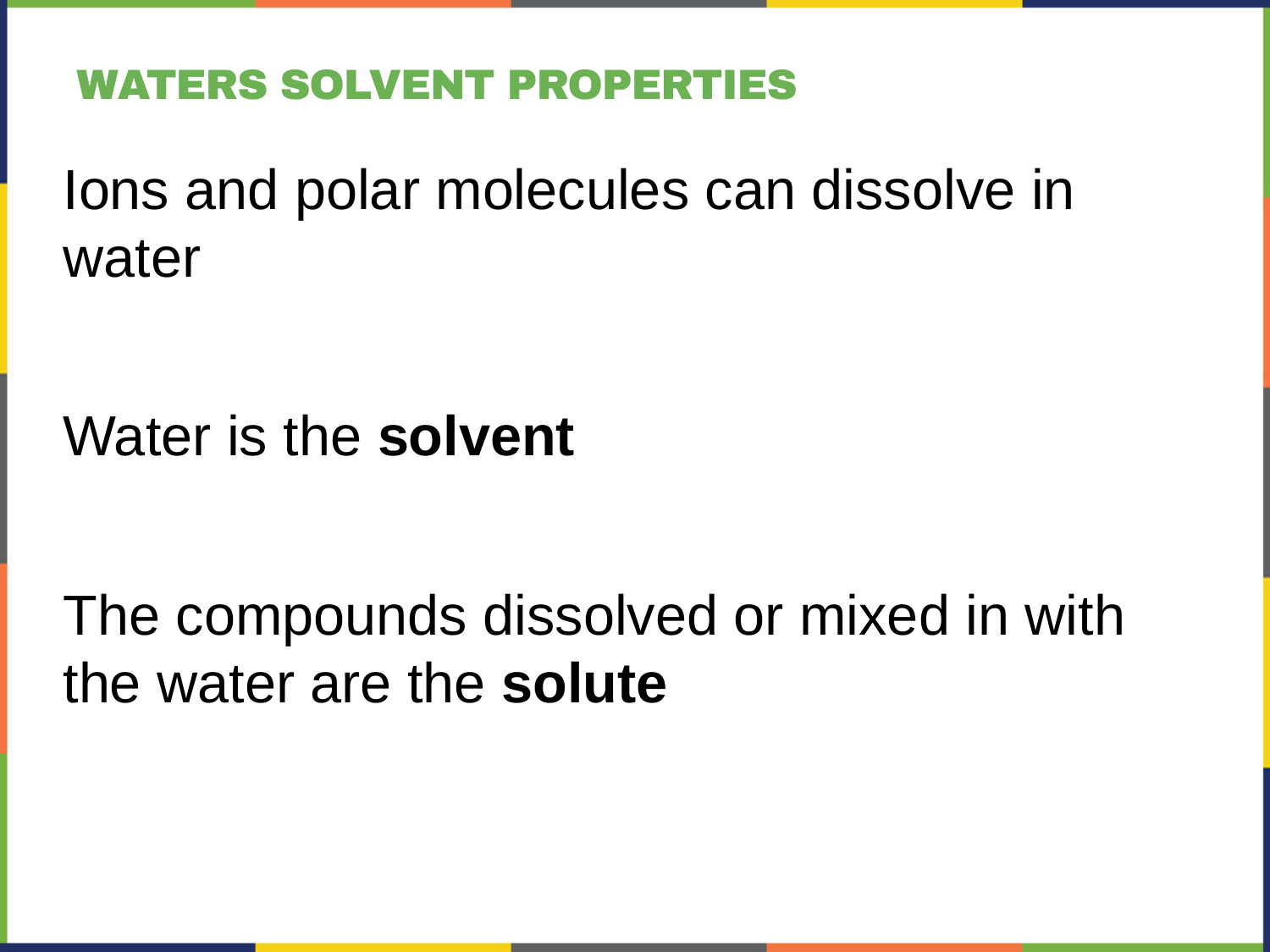

# Waters solvent properties
Ions and polar molecules can dissolve in water

Water is the solvent

The compounds dissolved or mixed in with the water are the solute